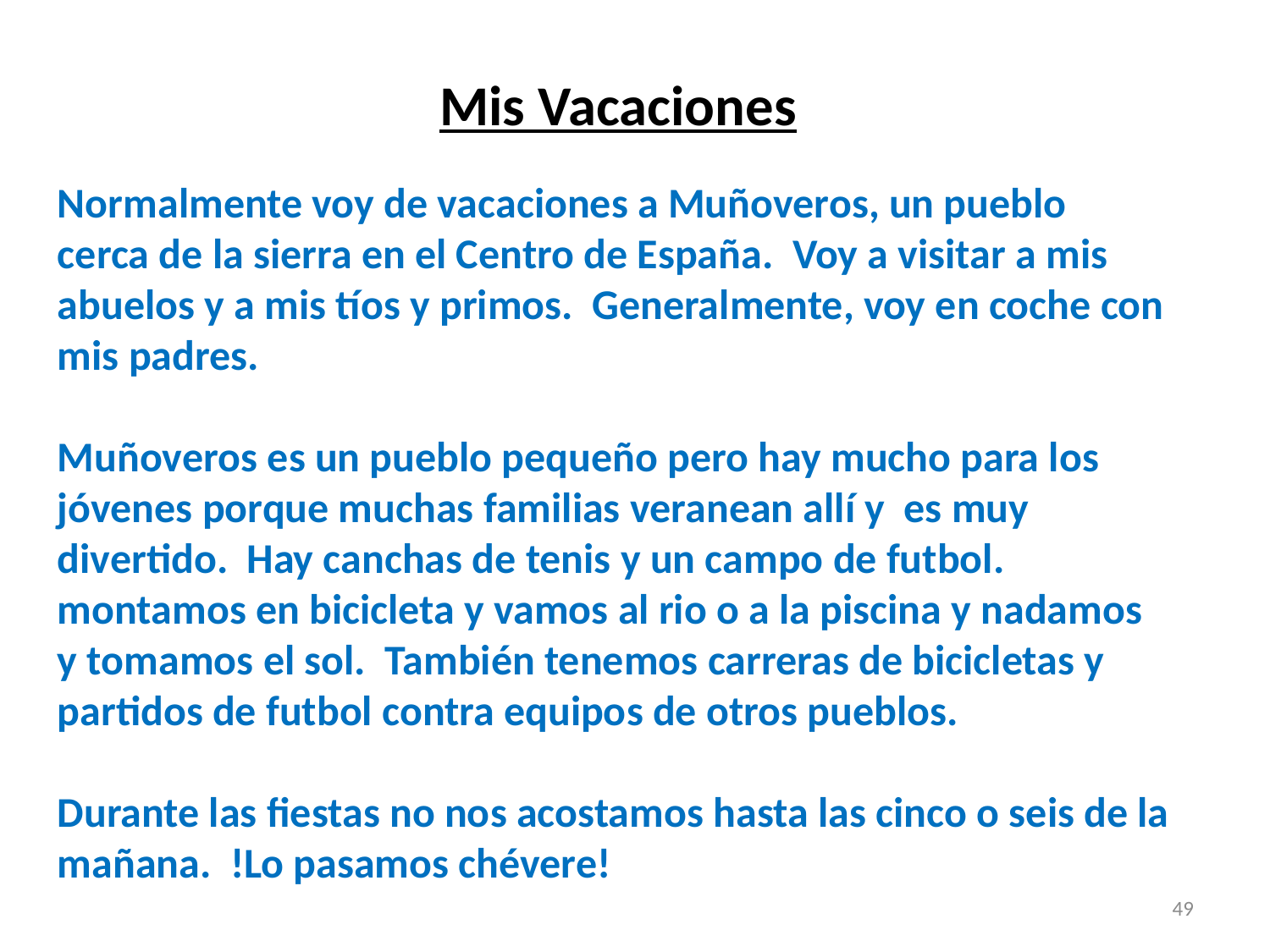

Mis Vacaciones

Normalmente voy de vacaciones a Muñoveros, un pueblo
cerca de la sierra en el Centro de España.  Voy a visitar a mis
abuelos y a mis tíos y primos.  Generalmente, voy en coche con
mis padres.

Muñoveros es un pueblo pequeño pero hay mucho para los
jóvenes porque muchas familias veranean allí y  es muy
divertido.  Hay canchas de tenis y un campo de futbol.
montamos en bicicleta y vamos al rio o a la piscina y nadamos
y tomamos el sol.  También tenemos carreras de bicicletas y
partidos de futbol contra equipos de otros pueblos.

Durante las fiestas no nos acostamos hasta las cinco o seis de la
mañana.  !Lo pasamos chévere!
49